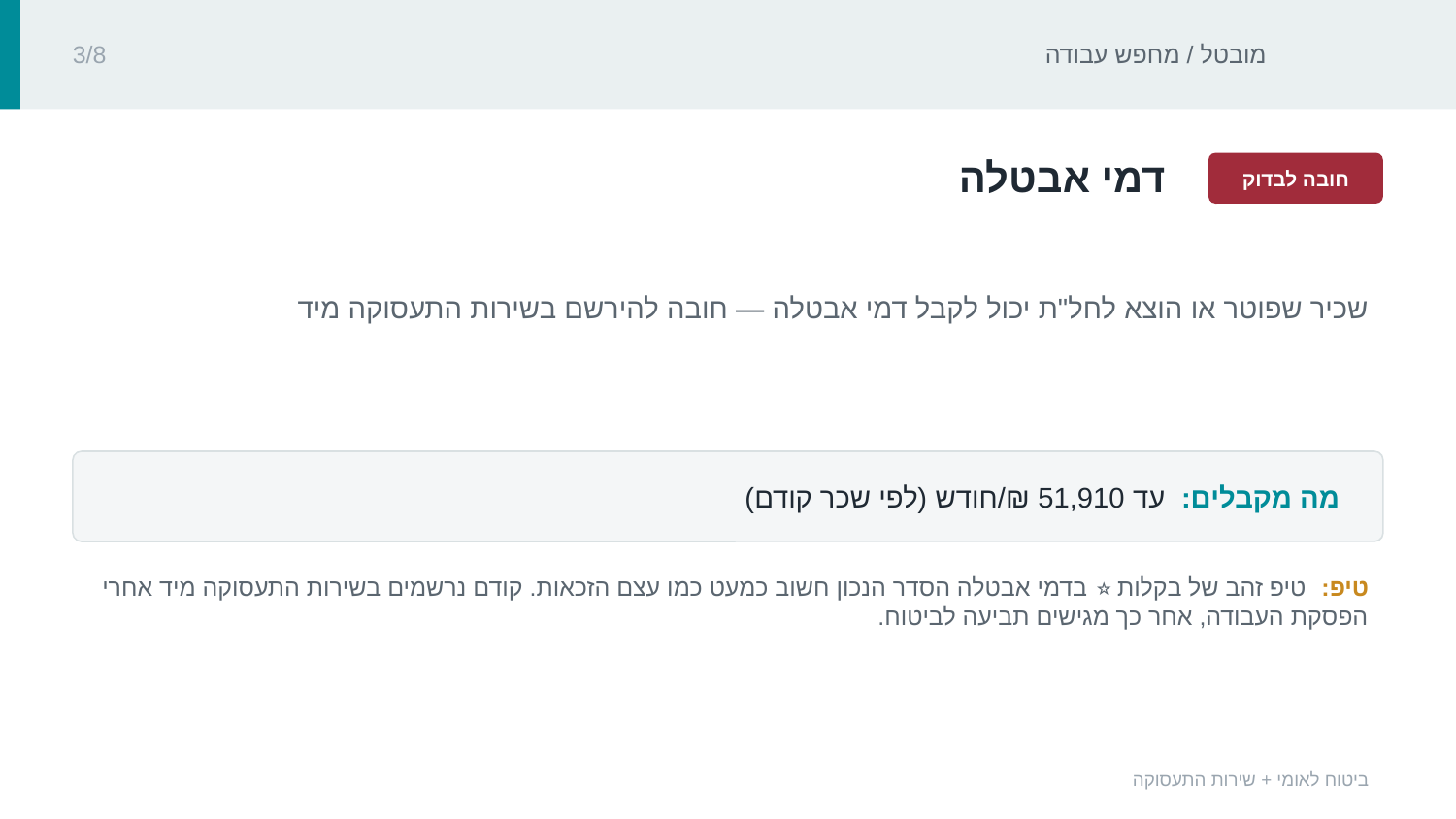

מובטל / מחפש עבודה
3/8
‏דמי אבטלה‏
חובה לבדוק
‏שכיר שפוטר או הוצא לחל"ת יכול לקבל דמי אבטלה — חובה להירשם בשירות התעסוקה מיד‏

מה מקבלים:  ‏עד ‏51,910 ₪‏/חודש (לפי שכר קודם)‏
טיפ:  ‏טיפ זהב של בקלות ⭐ בדמי אבטלה הסדר הנכון חשוב כמעט כמו עצם הזכאות. קודם נרשמים בשירות התעסוקה מיד אחרי הפסקת העבודה, אחר כך מגישים תביעה לביטוח.‏
ביטוח לאומי + שירות התעסוקה